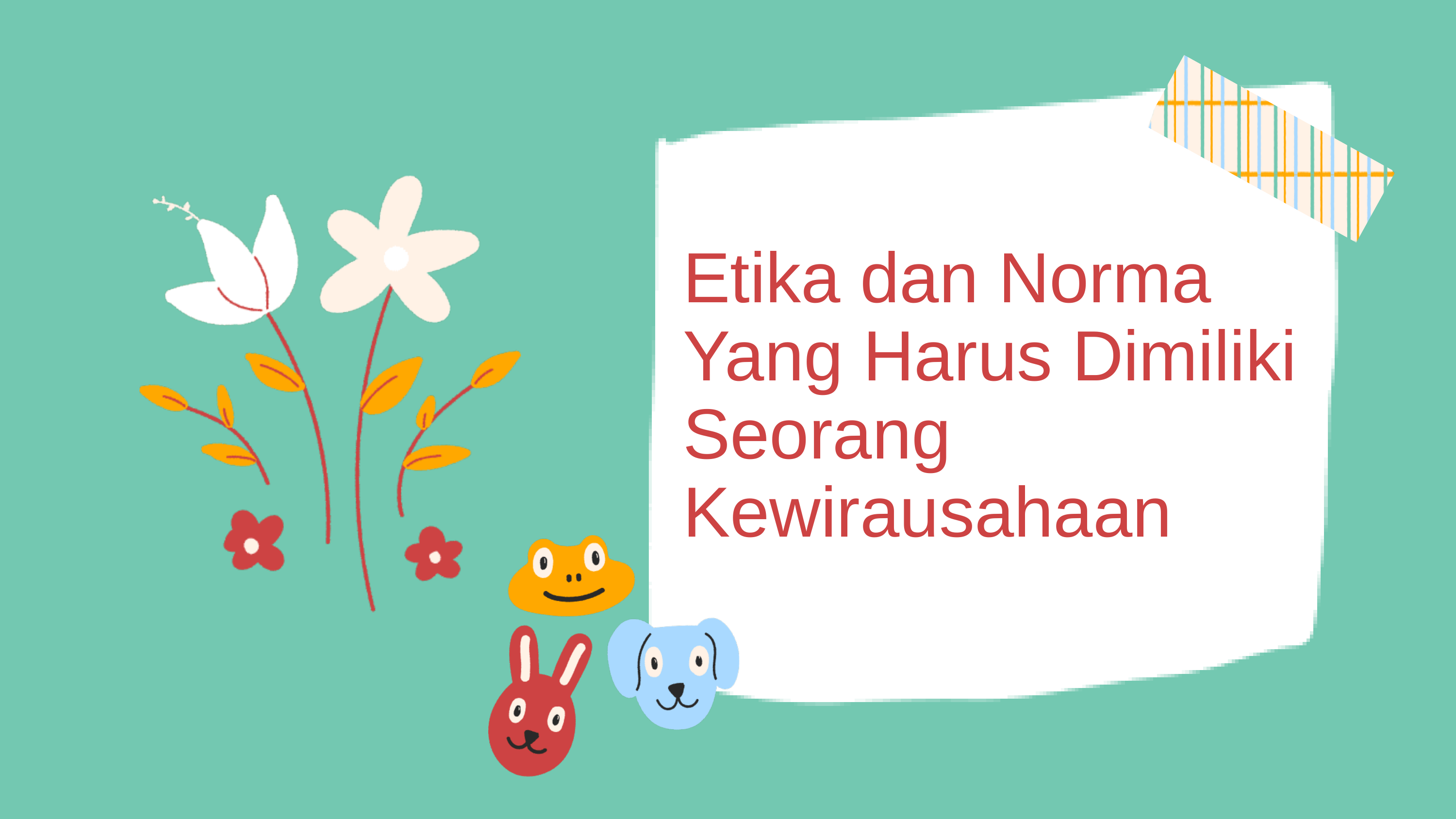

Etika dan Norma Yang Harus Dimiliki Seorang Kewirausahaan